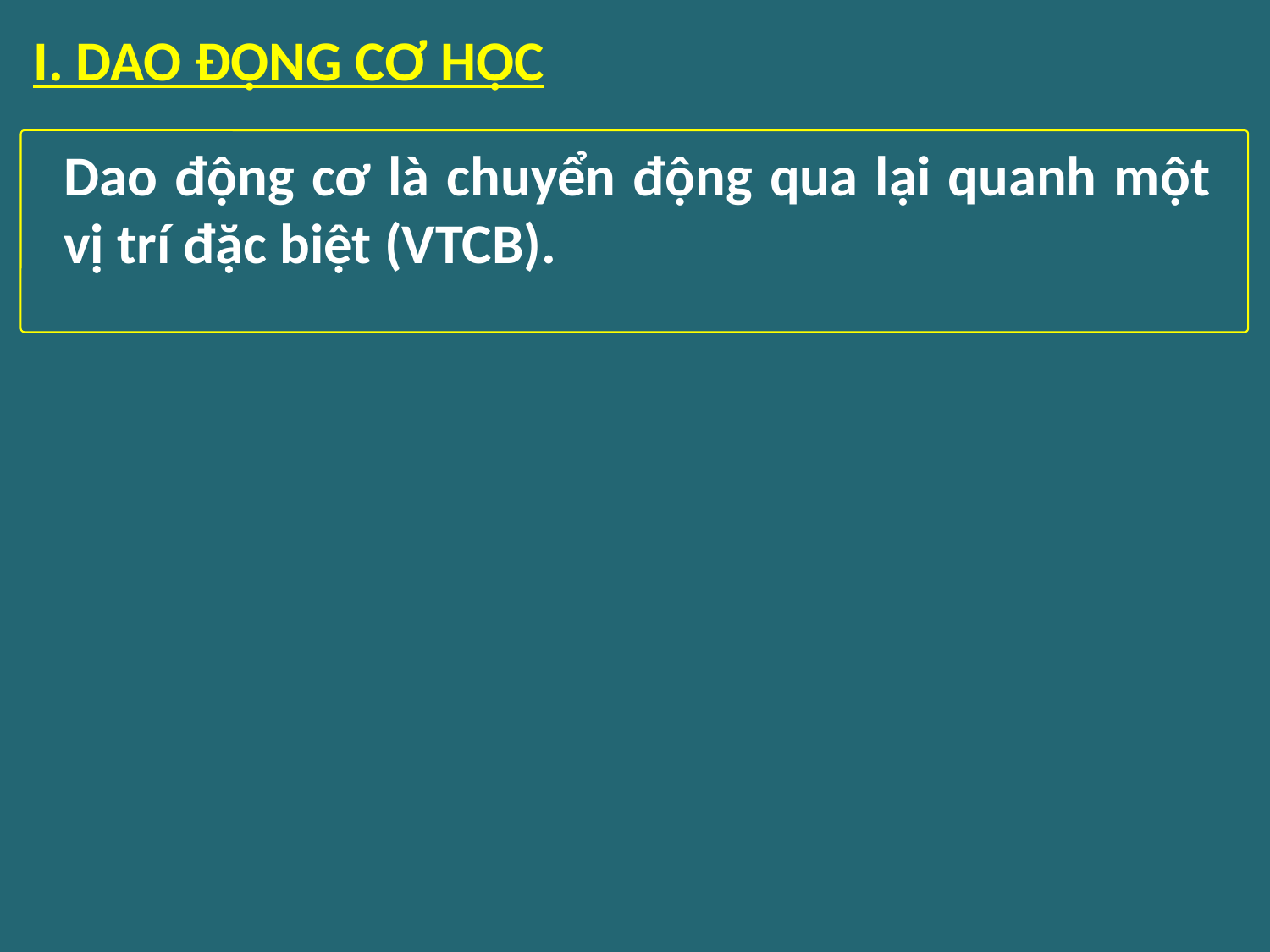

I. DAO ĐỘNG CƠ HỌC

Dao động cơ là chuyển động qua lại quanh một vị trí đặc biệt (VTCB).